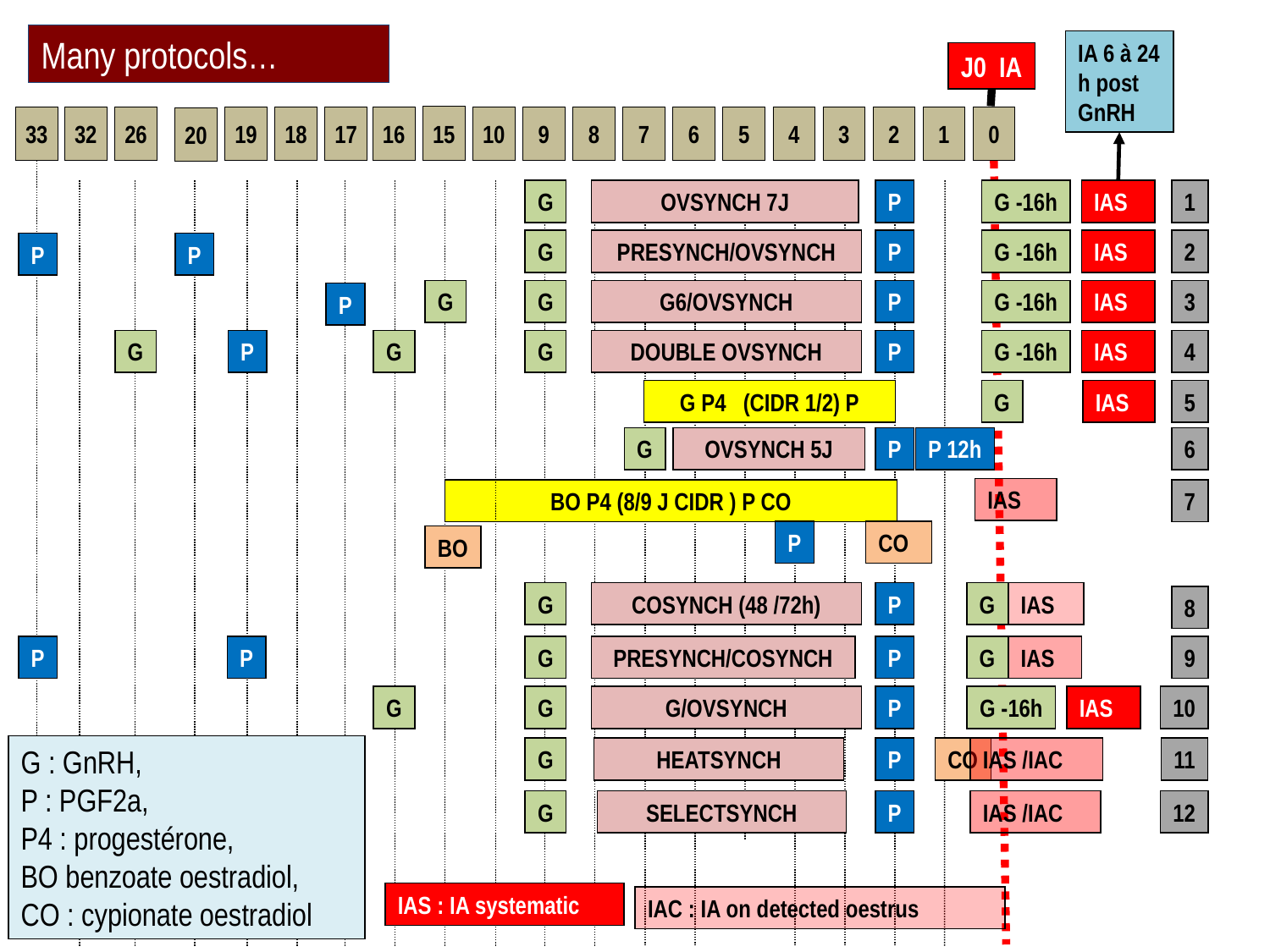

Many protocols…
IA 6 à 24 h post GnRH
J0  IA
15
33
32
26
19
18
17
16
10
9
8
7
6
5
4
3
2
1
0
20
G
OVSYNCH 7J
P
G -16h
IAS
1
2
G
PRESYNCH/OVSYNCH
P
G -16h
IAS
P
P
G
3
G
G6/OVSYNCH
P
G -16h
IAS
P
4
G
P
G
G
DOUBLE OVSYNCH
P
G -16h
IAS
G P4   (CIDR 1/2) P
G
IAS
5
G
OVSYNCH 5J
P
P 12h
6
IAS
7
BO P4 (8/9 J CIDR ) P CO
P
CO
BO
G
COSYNCH (48 /72h)
P
G
IAS
8
P
P
G
PRESYNCH/COSYNCH
P
G
IAS
9
G
G
G/OVSYNCH
P
G -16h
IAS
10
G : GnRH,
P : PGF2a,
P4 : progestérone,
BO benzoate oestradiol,
CO : cypionate oestradiol
G
HEATSYNCH
P
CO
IAS /IAC
11
G
SELECTSYNCH
P
IAS /IAC
12
IAS : IA systematic
IAC : IA on detected oestrus